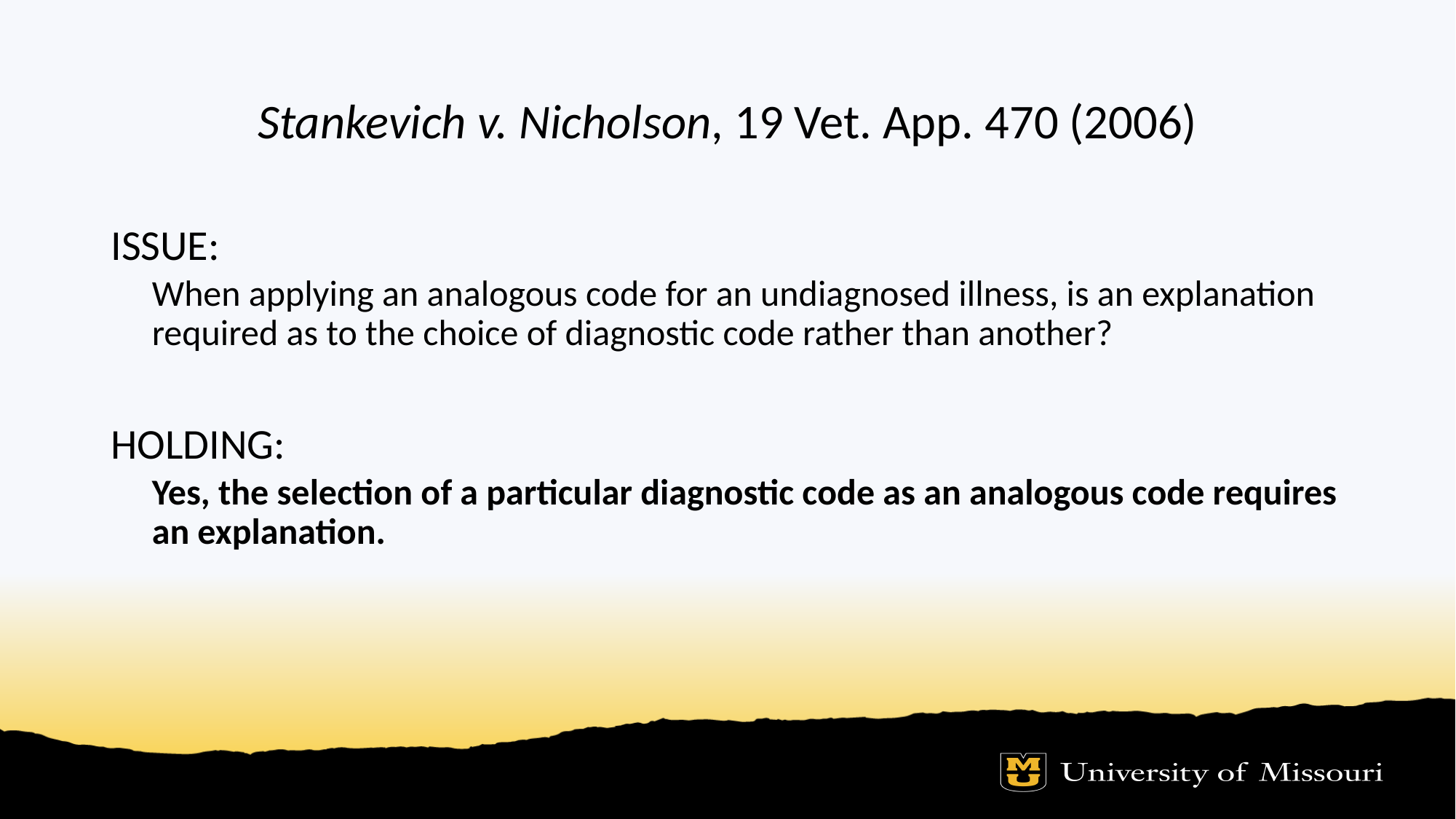

# Stankevich v. Nicholson, 19 Vet. App. 470 (2006)
ISSUE:
When applying an analogous code for an undiagnosed illness, is an explanation required as to the choice of diagnostic code rather than another?

HOLDING:
Yes, the selection of a particular diagnostic code as an analogous code requires an explanation.